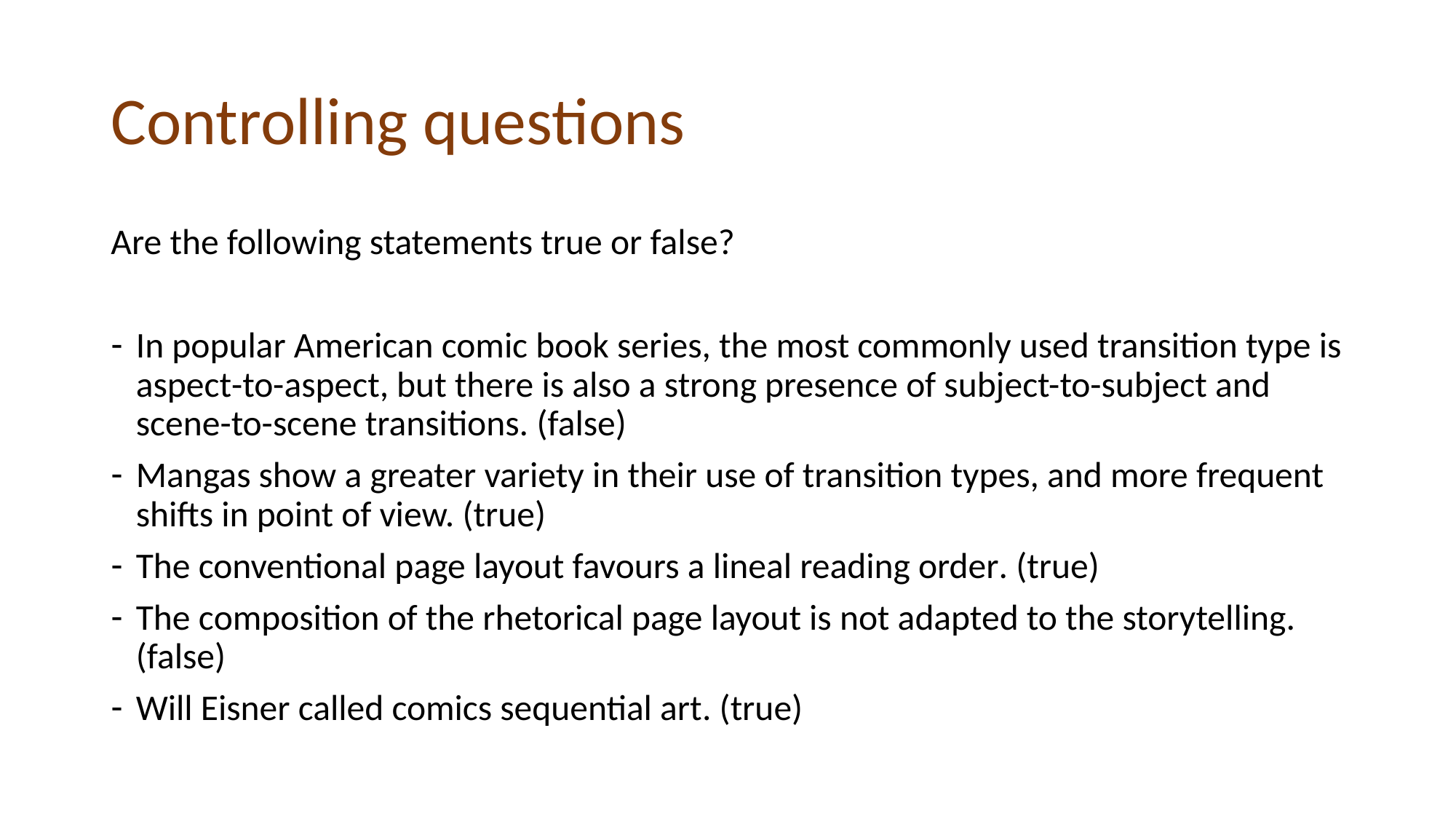

# Controlling questions
Are the following statements true or false?

In popular American comic book series, the most commonly used transition type is aspect-to-aspect, but there is also a strong presence of subject-to-subject and scene-to-scene transitions. (false)
Mangas show a greater variety in their use of transition types, and more frequent shifts in point of view. (true)
The conventional page layout favours a lineal reading order. (true)
The composition of the rhetorical page layout is not adapted to the storytelling. (false)
Will Eisner called comics sequential art. (true)